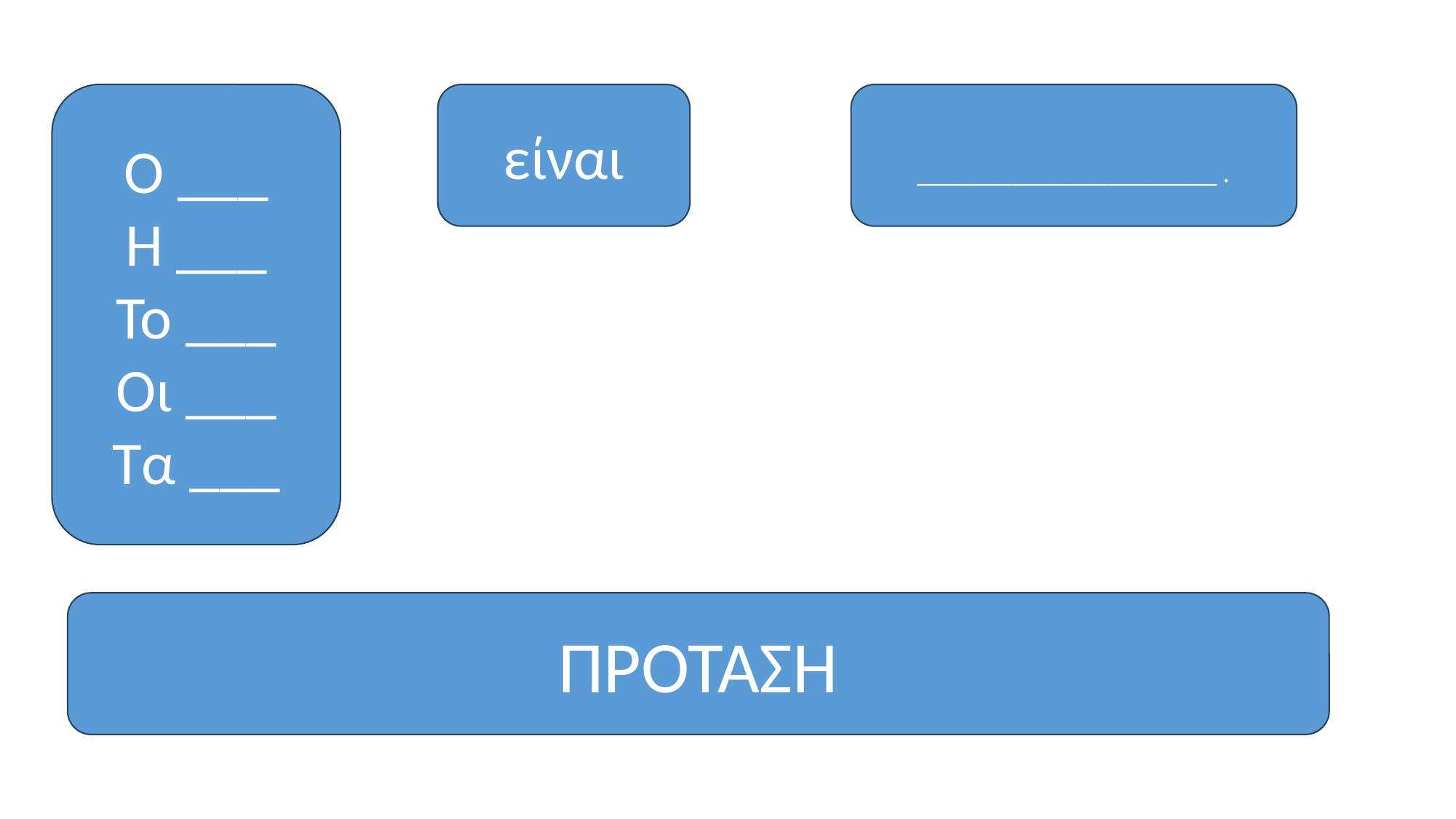

είναι
                        ______________________ .
Ο ___
Η ___
Το ___
Οι ___
Τα ___
ΠΡΟΤΑΣΗ